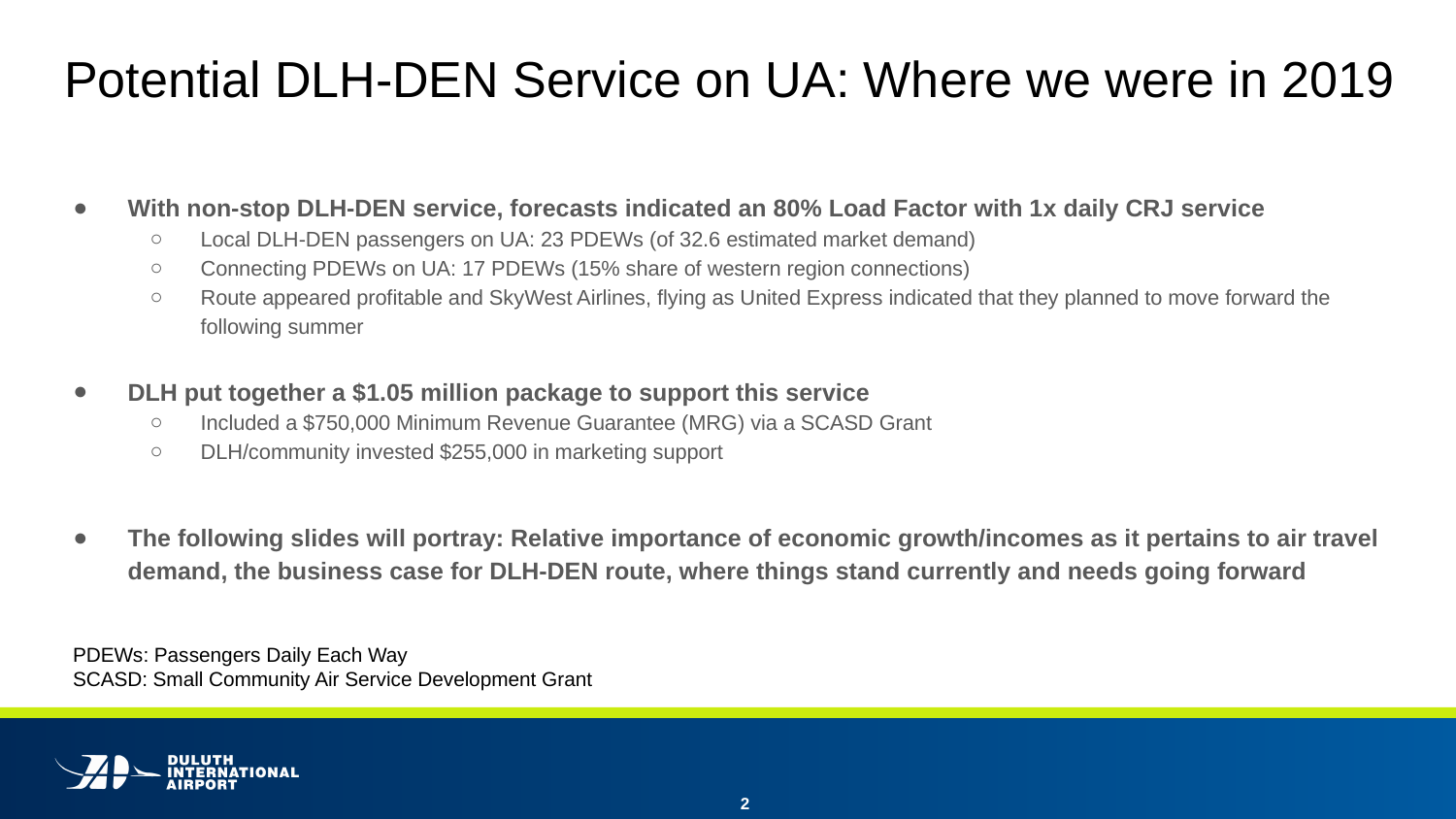

# Potential DLH-DEN Service on UA: Where we were in 2019
With non-stop DLH-DEN service, forecasts indicated an 80% Load Factor with 1x daily CRJ service
Local DLH-DEN passengers on UA: 23 PDEWs (of 32.6 estimated market demand)
Connecting PDEWs on UA: 17 PDEWs (15% share of western region connections)
Route appeared profitable and SkyWest Airlines, flying as United Express indicated that they planned to move forward the following summer

DLH put together a $1.05 million package to support this service
Included a $750,000 Minimum Revenue Guarantee (MRG) via a SCASD Grant
DLH/community invested $255,000 in marketing support

The following slides will portray: Relative importance of economic growth/incomes as it pertains to air travel demand, the business case for DLH-DEN route, where things stand currently and needs going forward

PDEWs: Passengers Daily Each Way
SCASD: Small Community Air Service Development Grant
2